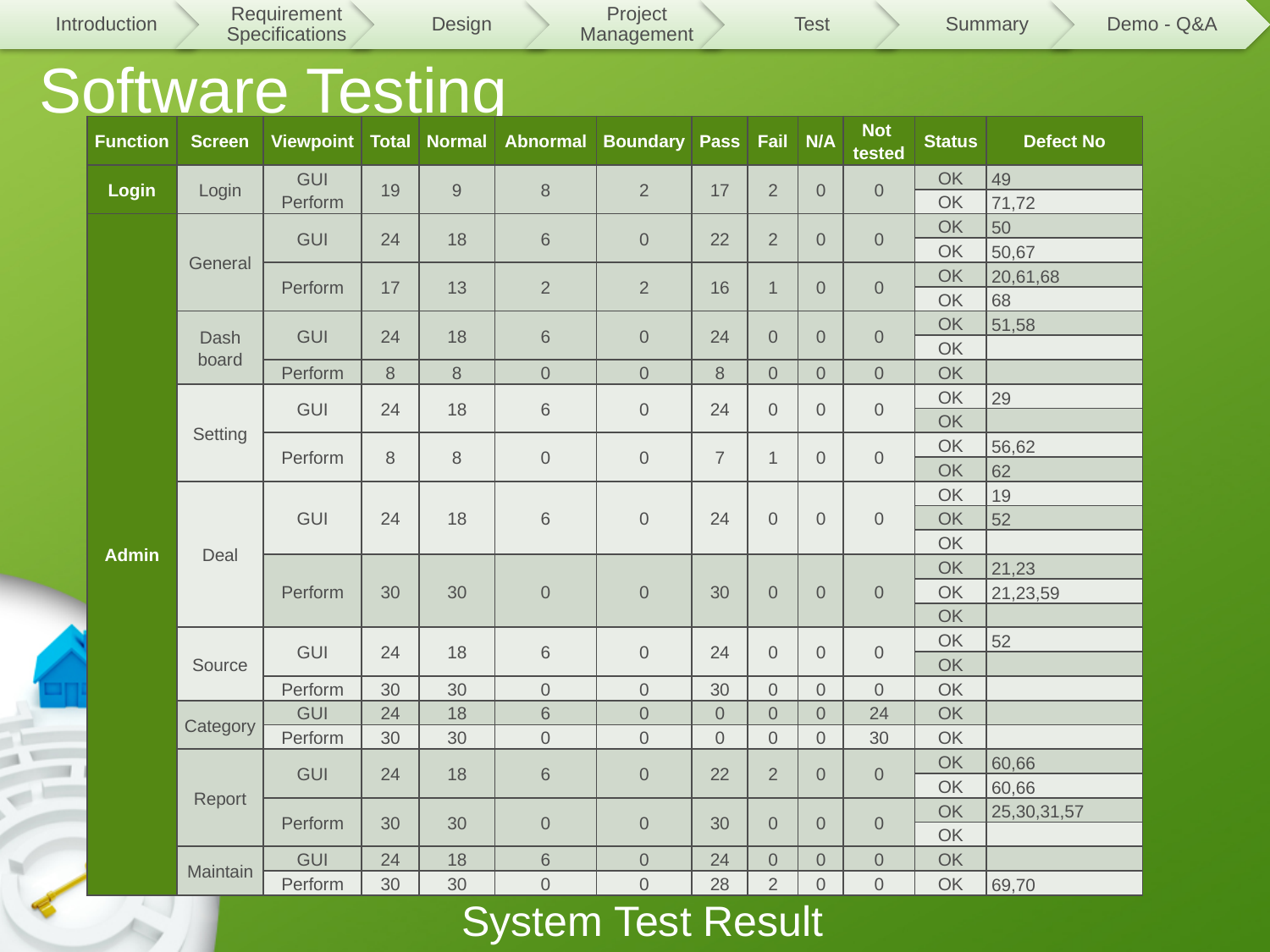

# Software Testing
| Function | Screen | Viewpoint | Total | Normal | Abnormal | Boundary | Pass | Fail | N/A | Not tested | Status | Defect No |
| --- | --- | --- | --- | --- | --- | --- | --- | --- | --- | --- | --- | --- |
| Login | Login | GUI Perform | 19 | 9 | 8 | 2 | 17 | 2 | 0 | 0 | OK | 49 |
|  |  |  |  |  |  |  |  |  |  |  | OK | 71,72 |
| Admin | General | GUI | 24 | 18 | 6 | 0 | 22 | 2 | 0 | 0 | OK | 50 |
|  |  |  |  |  |  |  |  |  |  |  | OK | 50,67 |
|  |  | Perform | 17 | 13 | 2 | 2 | 16 | 1 | 0 | 0 | OK | 20,61,68 |
|  |  |  |  |  |  |  |  |  |  |  | OK | 68 |
|  | Dash board | GUI | 24 | 18 | 6 | 0 | 24 | 0 | 0 | 0 | OK | 51,58 |
|  |  |  |  |  |  |  |  |  |  |  | OK |  |
|  |  | Perform | 8 | 8 | 0 | 0 | 8 | 0 | 0 | 0 | OK |  |
|  | Setting | GUI | 24 | 18 | 6 | 0 | 24 | 0 | 0 | 0 | OK | 29 |
|  |  |  |  |  |  |  |  |  |  |  | OK |  |
|  |  | Perform | 8 | 8 | 0 | 0 | 7 | 1 | 0 | 0 | OK | 56,62 |
|  |  |  |  |  |  |  |  |  |  |  | OK | 62 |
|  | Deal | GUI | 24 | 18 | 6 | 0 | 24 | 0 | 0 | 0 | OK | 19 |
|  |  |  |  |  |  |  |  |  |  |  | OK | 52 |
|  |  |  |  |  |  |  |  |  |  |  | OK |  |
|  |  | Perform | 30 | 30 | 0 | 0 | 30 | 0 | 0 | 0 | OK | 21,23 |
|  |  |  |  |  |  |  |  |  |  |  | OK | 21,23,59 |
|  |  |  |  |  |  |  |  |  |  |  | OK |  |
|  | Source | GUI | 24 | 18 | 6 | 0 | 24 | 0 | 0 | 0 | OK | 52 |
|  |  |  |  |  |  |  |  |  |  |  | OK |  |
|  |  | Perform | 30 | 30 | 0 | 0 | 30 | 0 | 0 | 0 | OK |  |
|  | Category | GUI | 24 | 18 | 6 | 0 | 0 | 0 | 0 | 24 | OK |  |
|  |  | Perform | 30 | 30 | 0 | 0 | 0 | 0 | 0 | 30 | OK |  |
|  | Report | GUI | 24 | 18 | 6 | 0 | 22 | 2 | 0 | 0 | OK | 60,66 |
|  |  |  |  |  |  |  |  |  |  |  | OK | 60,66 |
|  |  | Perform | 30 | 30 | 0 | 0 | 30 | 0 | 0 | 0 | OK | 25,30,31,57 |
|  |  |  |  |  |  |  |  |  |  |  | OK |  |
|  | Maintain | GUI | 24 | 18 | 6 | 0 | 24 | 0 | 0 | 0 | OK |  |
|  |  | Perform | 30 | 30 | 0 | 0 | 28 | 2 | 0 | 0 | OK | 69,70 |
System Test Result